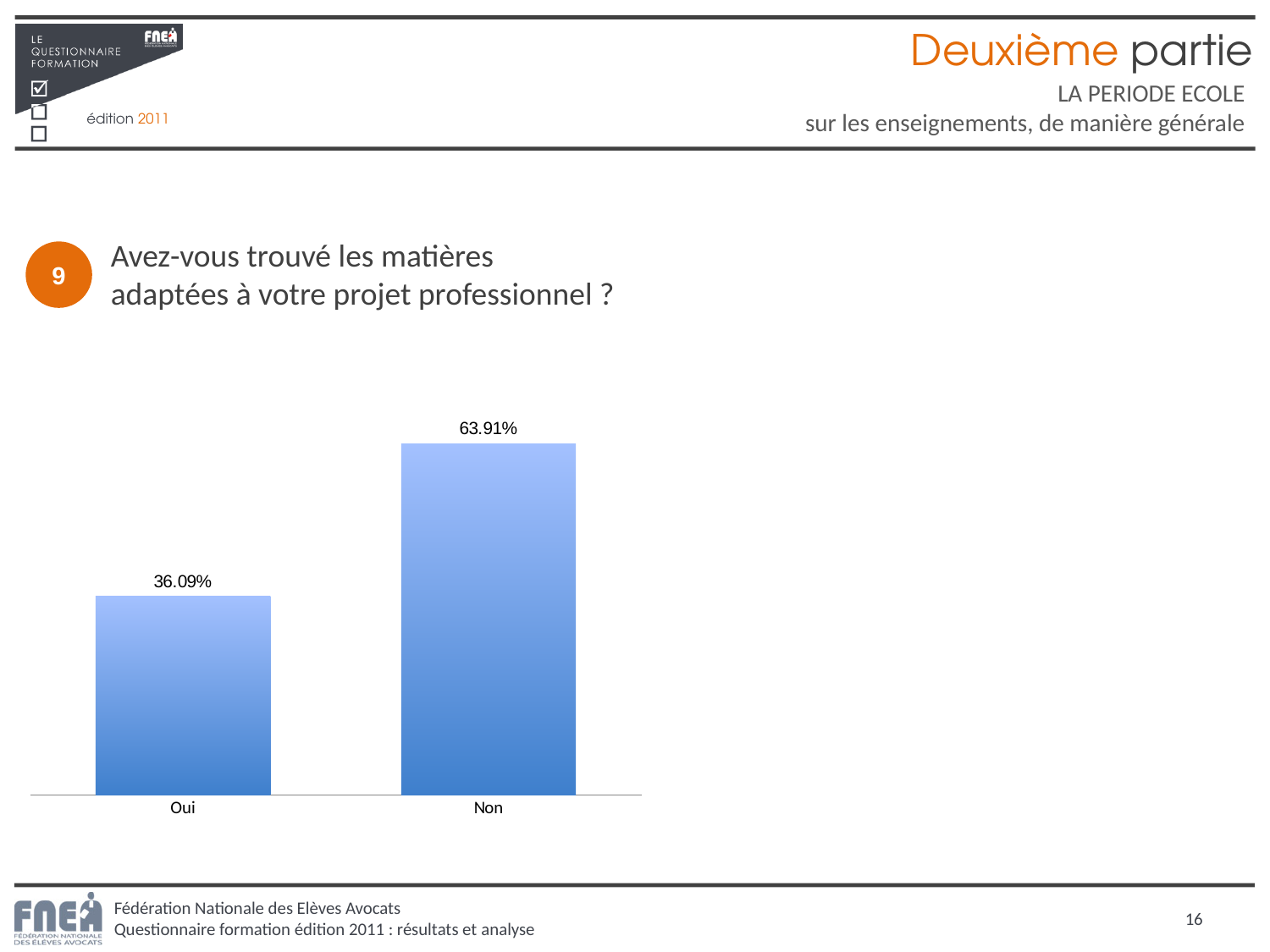

Deuxième partie
LA PERIODE ECOLE
sur les enseignements, de manière générale
Avez-vous trouvé les matières adaptées à votre projet professionnel ?
9

### Chart

| Category | Colonne1 |
|---|---|
| Oui | 0.36094674556213 |
| Non | 0.6390532544378702 |